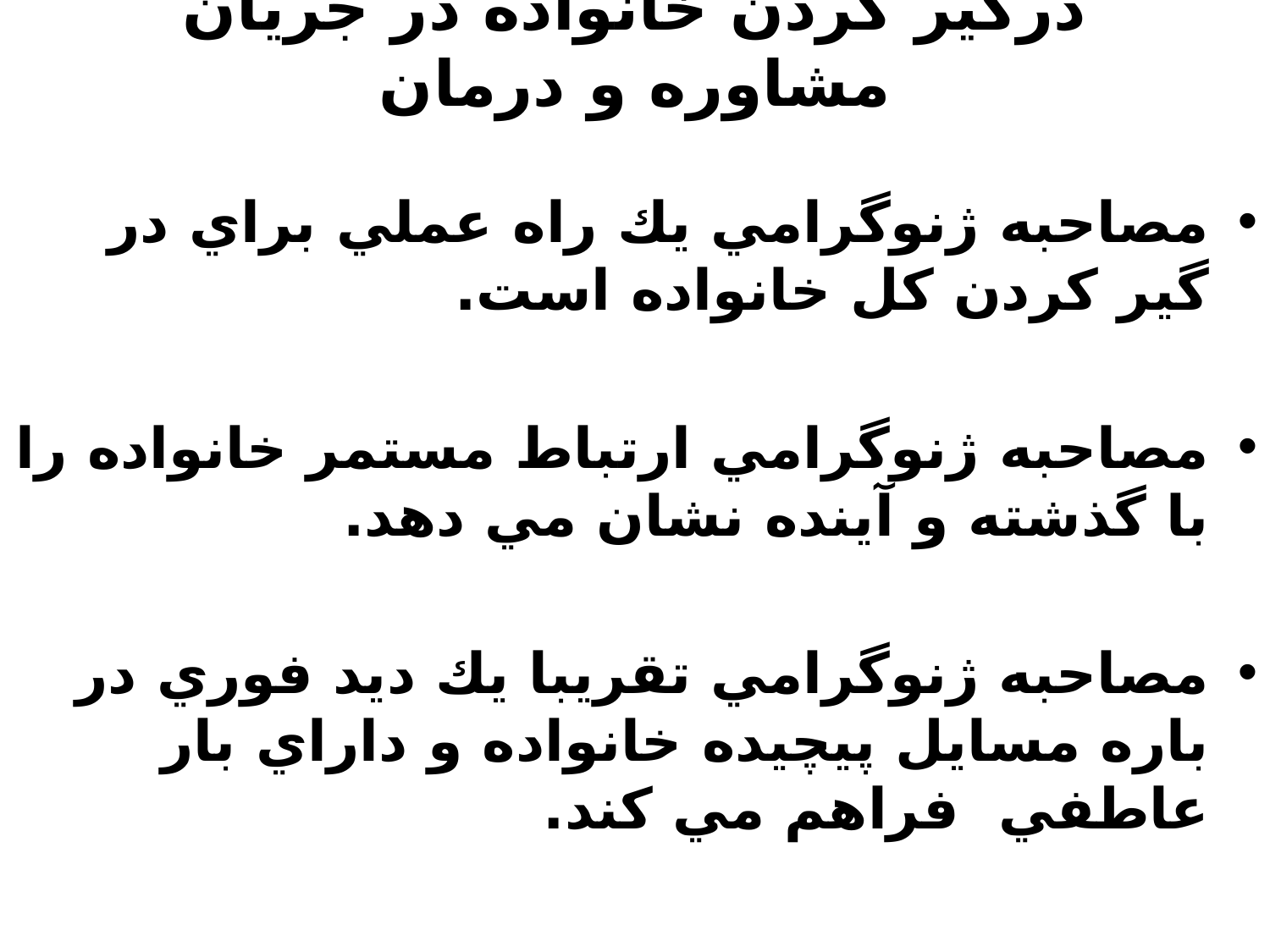

# درگير كردن خانواده در جريان مشاوره و درمان
مصاحبه ژنوگرامي يك راه عملي براي در گير كردن كل خانواده است.

مصاحبه ژنوگرامي ارتباط مستمر خانواده را با گذشته و آينده نشان مي دهد.

مصاحبه ژنوگرامي تقريبا يك ديد فوري در باره مسايل پيچيده خانواده و داراي بار عاطفي  فراهم مي كند.